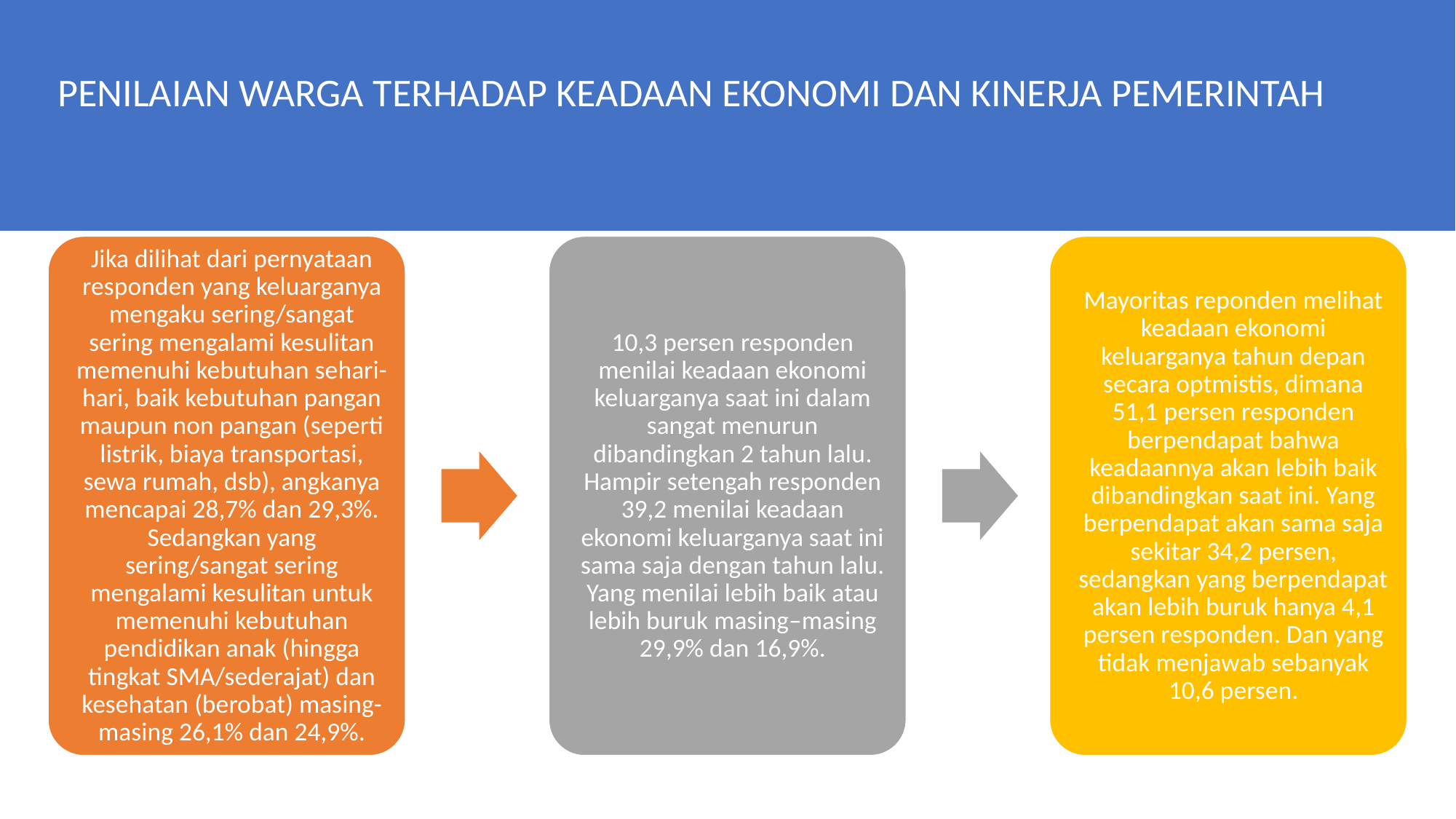

# PENILAIAN WARGA TERHADAP KEADAAN EKONOMI DAN KINERJA PEMERINTAH
Jika dilihat dari pernyataan responden yang keluarganya mengaku sering/sangat sering mengalami kesulitan memenuhi kebutuhan sehari-hari, baik kebutuhan pangan maupun non pangan (seperti listrik, biaya transportasi, sewa rumah, dsb), angkanya mencapai 28,7% dan 29,3%. Sedangkan yang sering/sangat sering mengalami kesulitan untuk memenuhi kebutuhan pendidikan anak (hingga tingkat SMA/sederajat) dan kesehatan (berobat) masing-masing 26,1% dan 24,9%.

10,3 persen responden menilai keadaan ekonomi keluarganya saat ini dalam sangat menurun dibandingkan 2 tahun lalu. Hampir setengah responden 39,2 menilai keadaan ekonomi keluarganya saat ini sama saja dengan tahun lalu. Yang menilai lebih baik atau lebih buruk masing–masing 29,9% dan 16,9%.

Mayoritas reponden melihat keadaan ekonomi keluarganya tahun depan secara optmistis, dimana 51,1 persen responden berpendapat bahwa keadaannya akan lebih baik dibandingkan saat ini. Yang berpendapat akan sama saja sekitar 34,2 persen, sedangkan yang berpendapat akan lebih buruk hanya 4,1 persen responden. Dan yang tidak menjawab sebanyak 10,6 persen.